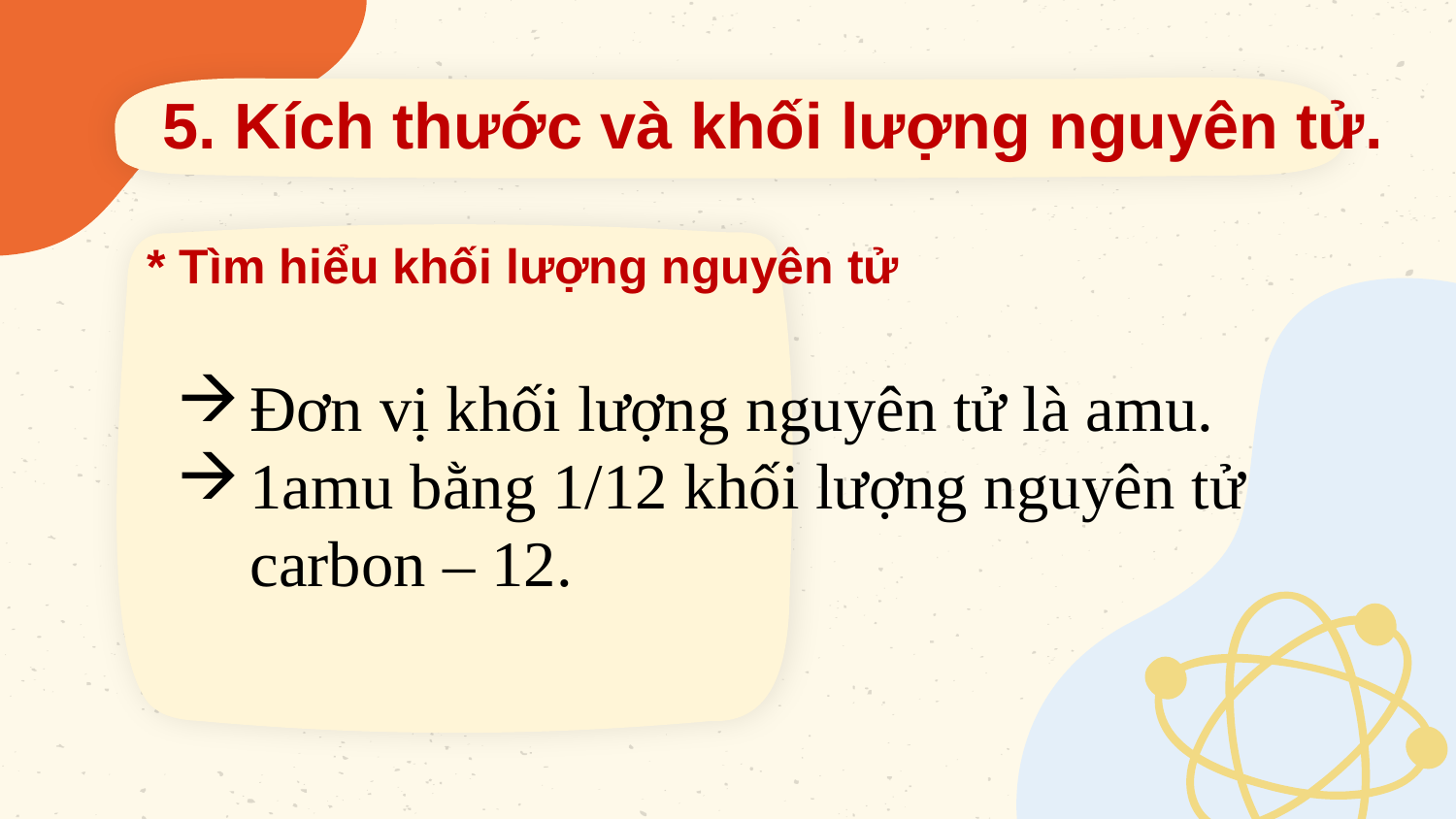

5. Kích thước và khối lượng nguyên tử.
* Tìm hiểu khối lượng nguyên tử
Đơn vị khối lượng nguyên tử là amu.
1amu bằng 1/12 khối lượng nguyên tử carbon – 12.